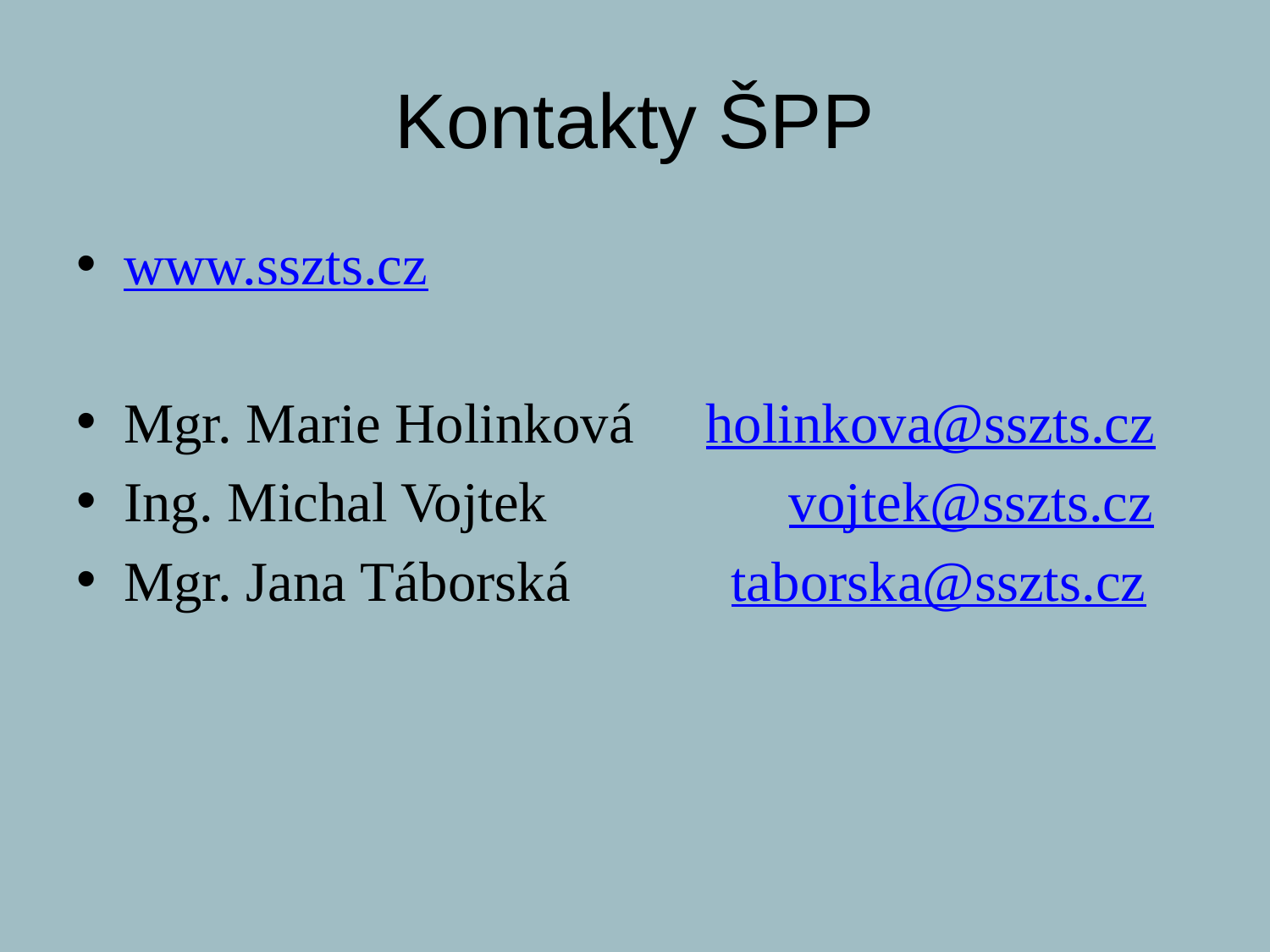

# Kontakty ŠPP
www.sszts.cz

Mgr. Marie Holinková     holinkova@sszts.cz
Ing. Michal Vojtek                 vojtek@sszts.cz
Mgr. Jana Táborská 	       taborska@sszts.cz